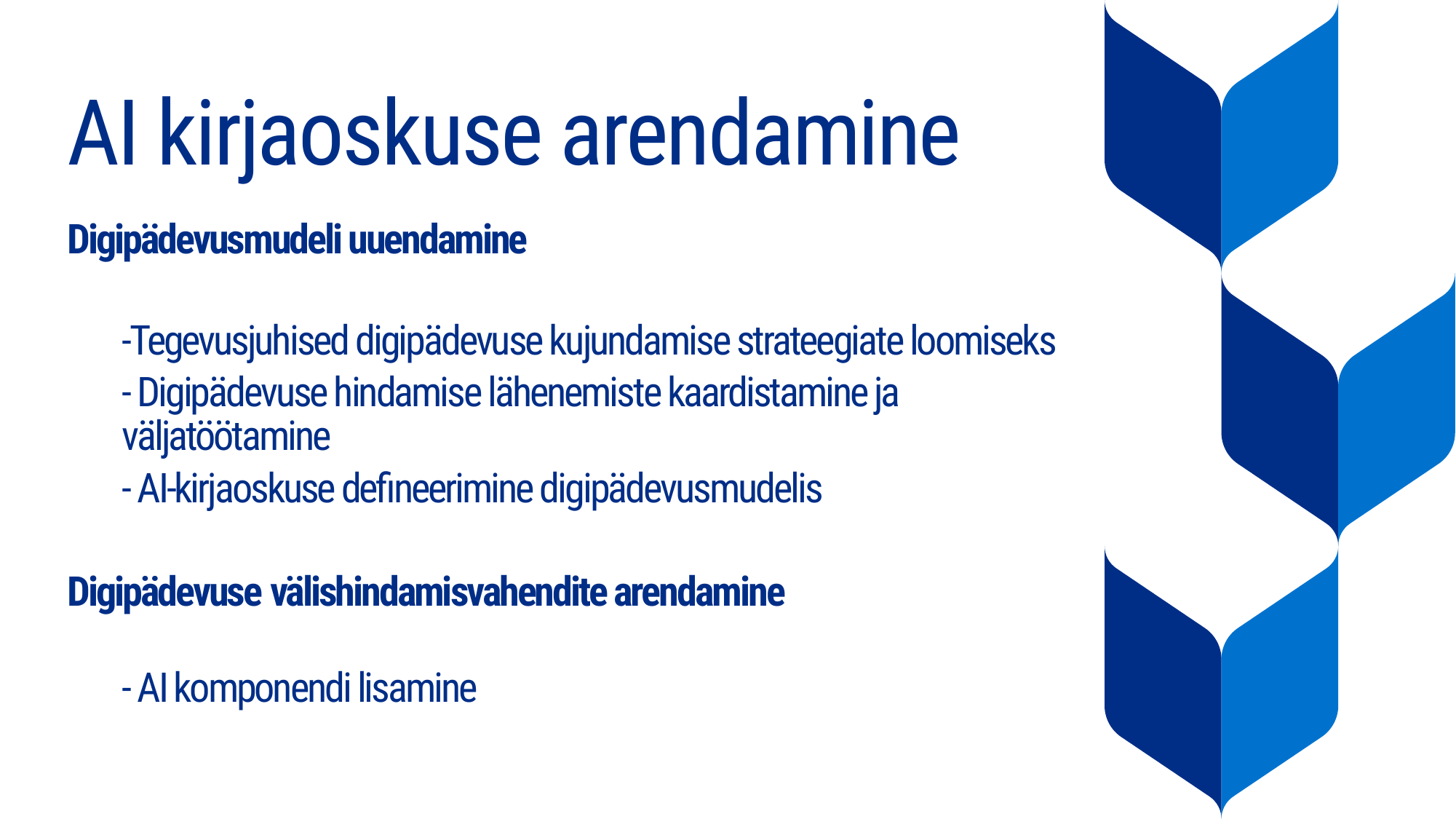

# AI kirjaoskuse arendamine
Digipädevusmudeli uuendamine
-Tegevusjuhised digipädevuse kujundamise strateegiate loomiseks
- Digipädevuse hindamise lähenemiste kaardistamine ja väljatöötamine
- AI-kirjaoskuse defineerimine digipädevusmudelis
Digipädevuse välishindamisvahendite arendamine
- AI komponendi lisamine